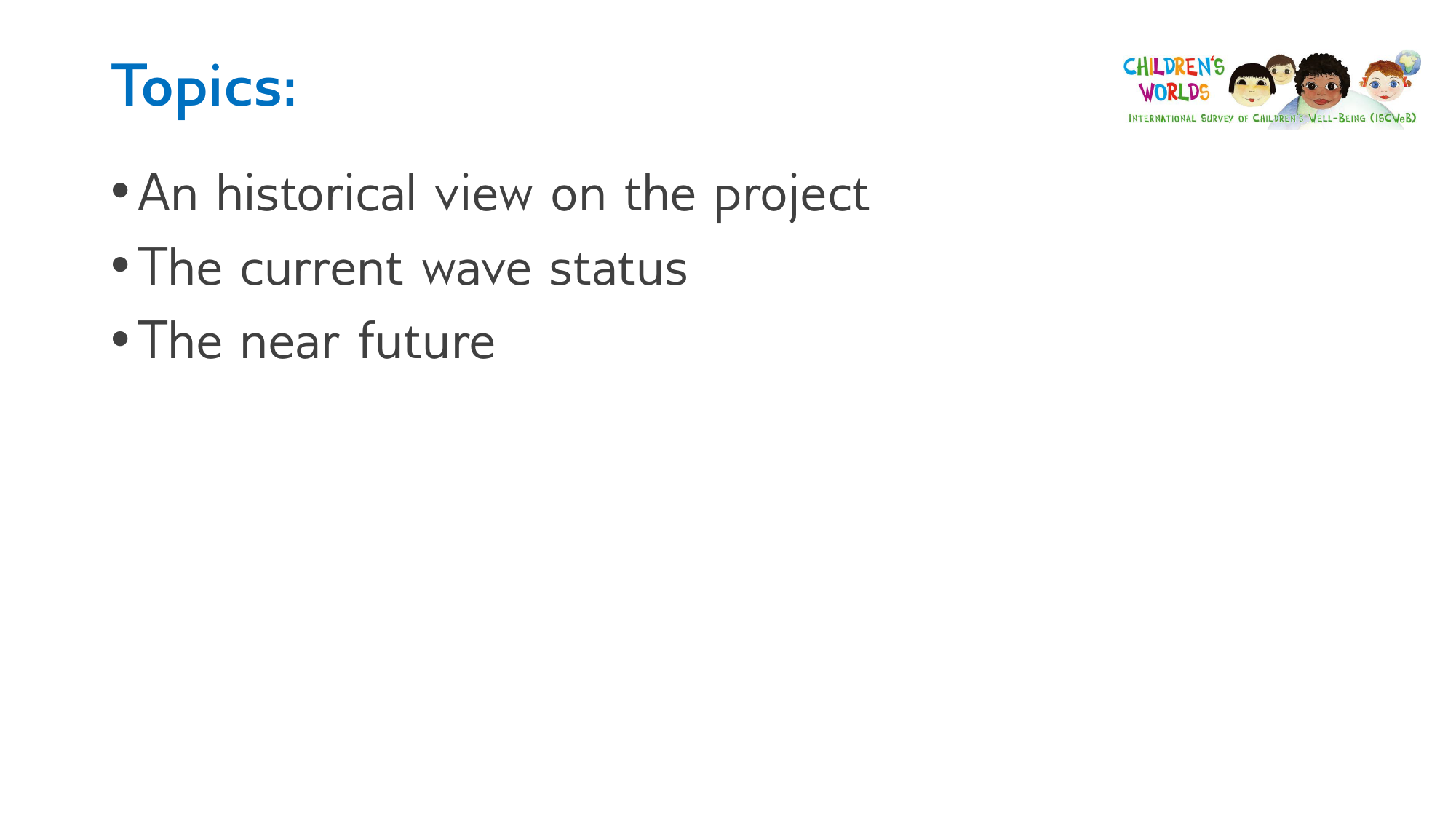

# Topics:
An historical view on the project
The current wave status
The near future